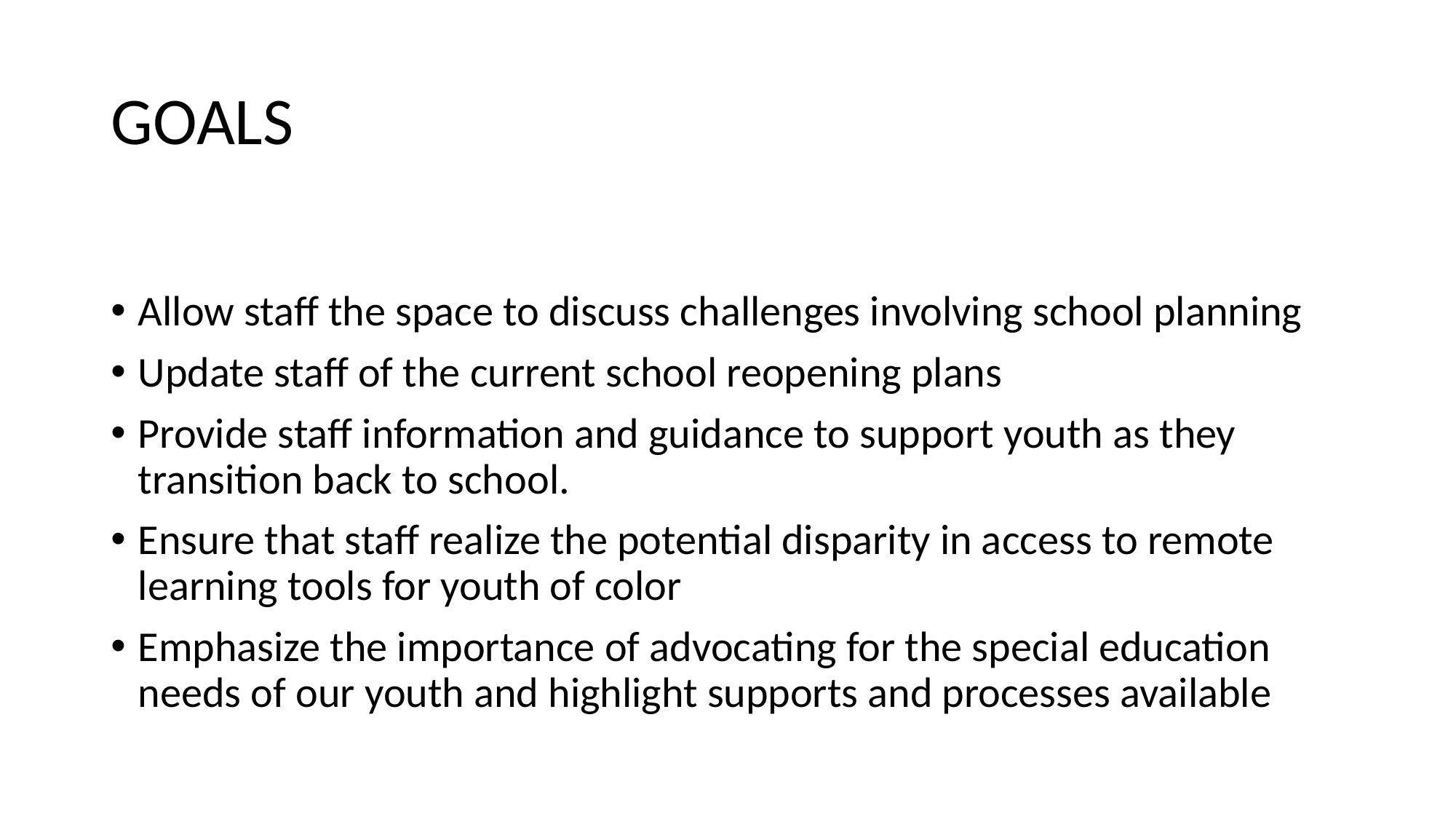

# GOALS

Allow staff the space to discuss challenges involving school planning
Update staff of the current school reopening plans
Provide staff information and guidance to support youth as they transition back to school.
Ensure that staff realize the potential disparity in access to remote learning tools for youth of color
Emphasize the importance of advocating for the special education needs of our youth and highlight supports and processes available